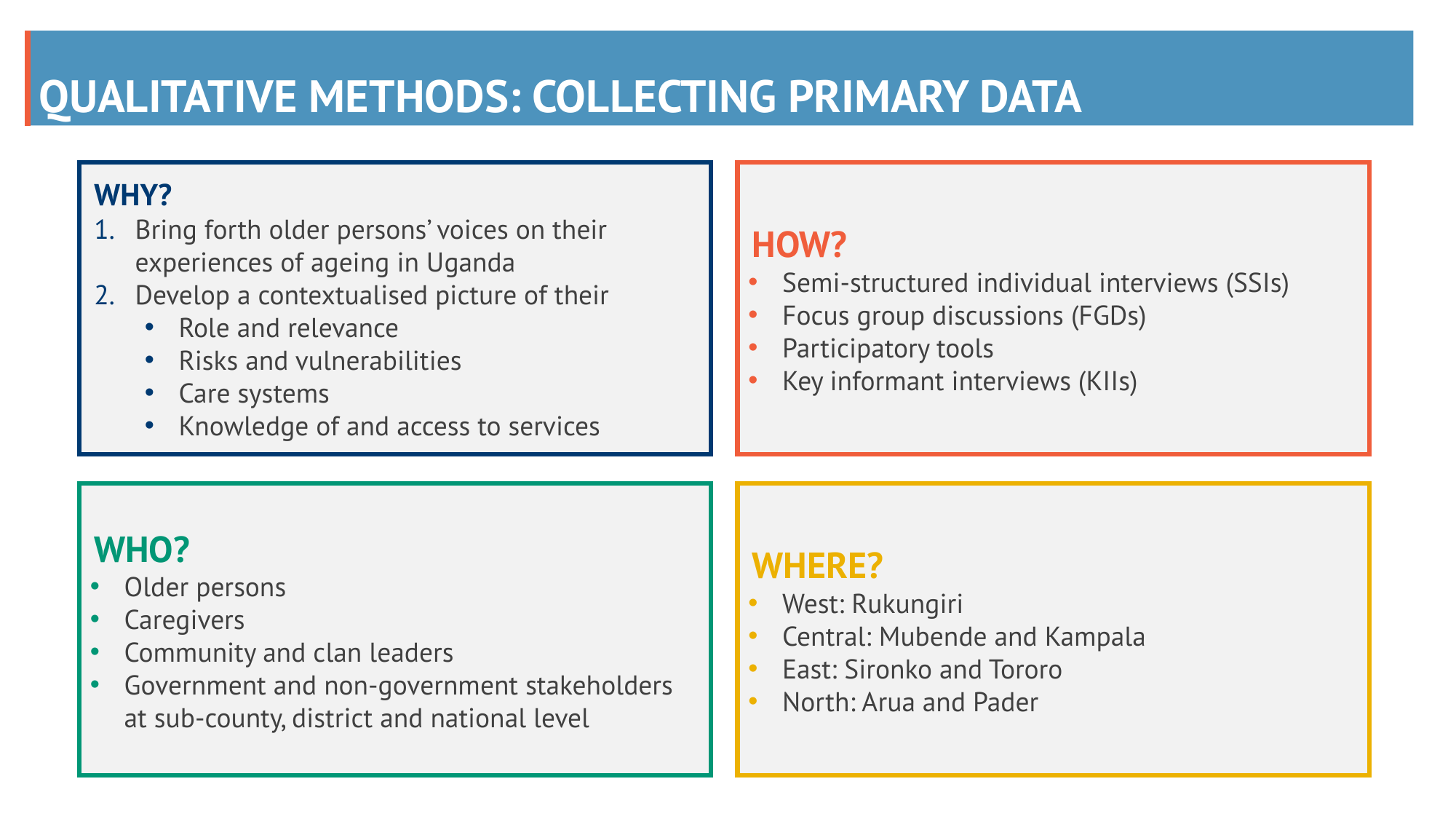

# QUALITATIVE METHODS: COLLECTING PRIMARY DATA
HOW?
Semi-structured individual interviews (SSIs)
Focus group discussions (FGDs)
Participatory tools
Key informant interviews (KIIs)
WHY?
Bring forth older persons’ voices on their experiences of ageing in Uganda
Develop a contextualised picture of their
Role and relevance
Risks and vulnerabilities
Care systems
Knowledge of and access to services

WHO?
Older persons
Caregivers
Community and clan leaders
Government and non-government stakeholders at sub-county, district and national level
WHERE?
West: Rukungiri
Central: Mubende and Kampala
East: Sironko and Tororo
North: Arua and Pader